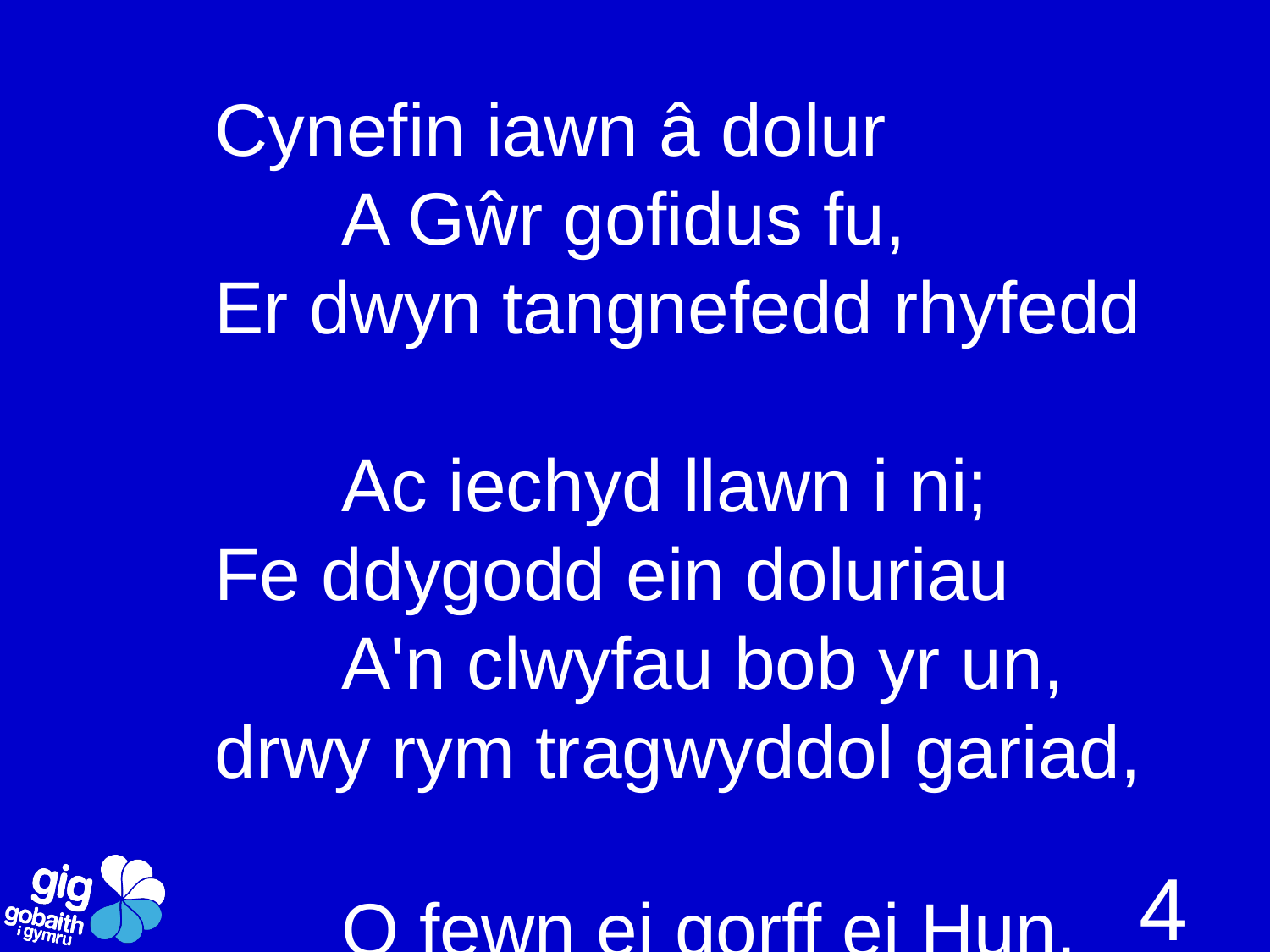

Cynefin iawn â dolur
	A Gŵr gofidus fu,
Er dwyn tangnefedd rhyfedd
	Ac iechyd llawn i ni;
Fe ddygodd ein doluriau
	A'n clwyfau bob yr un,
drwy rym tragwyddol gariad,
	O fewn ei gorff ei Hun.
4